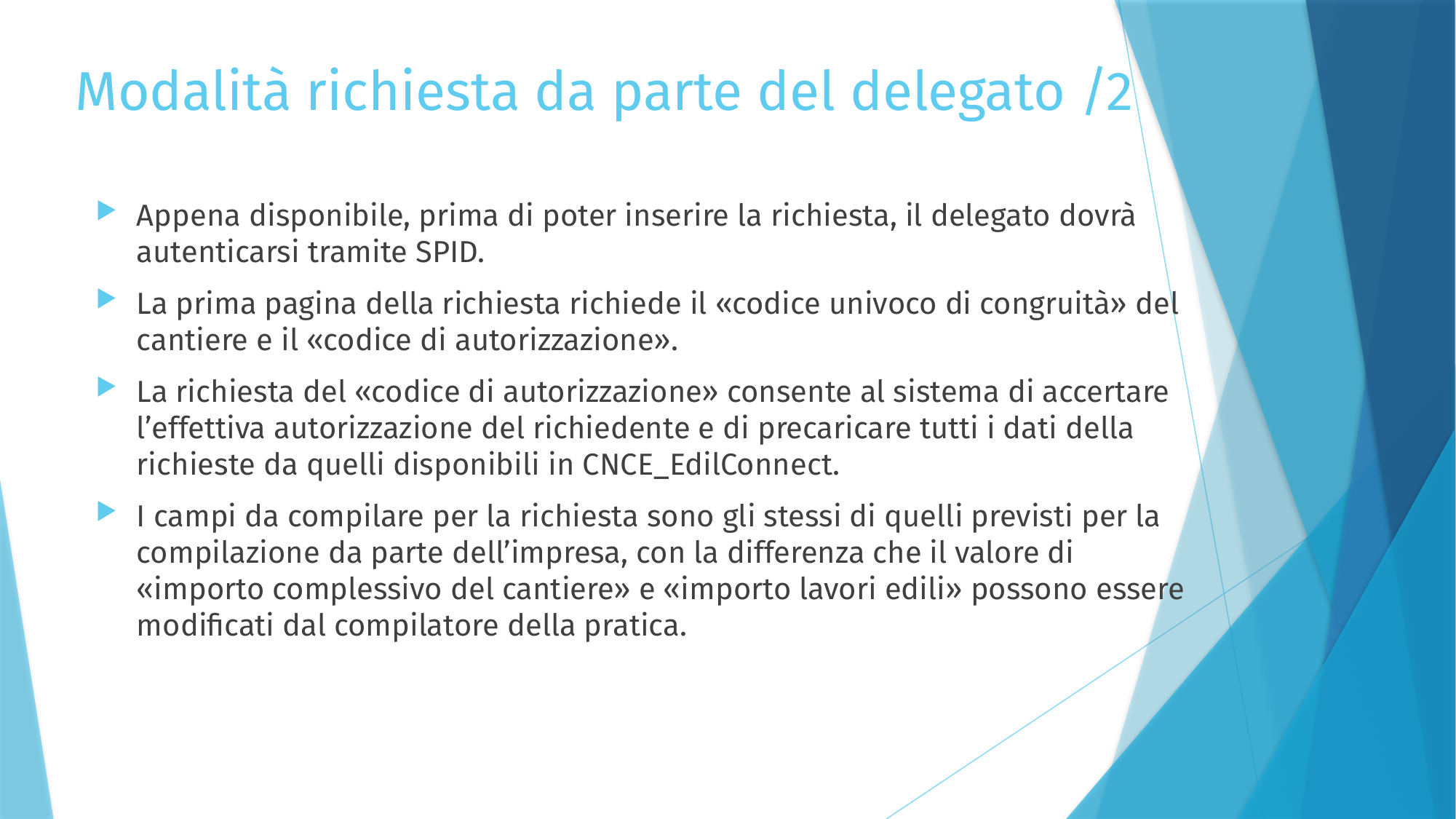

Modalità richiesta da parte del delegato /2
Appena disponibile, prima di poter inserire la richiesta, il delegato dovrà autenticarsi tramite SPID.
La prima pagina della richiesta richiede il «codice univoco di congruità» del cantiere e il «codice di autorizzazione».
La richiesta del «codice di autorizzazione» consente al sistema di accertare l’effettiva autorizzazione del richiedente e di precaricare tutti i dati della richieste da quelli disponibili in CNCE_EdilConnect.
I campi da compilare per la richiesta sono gli stessi di quelli previsti per la compilazione da parte dell’impresa, con la differenza che il valore di «importo complessivo del cantiere» e «importo lavori edili» possono essere modificati dal compilatore della pratica.